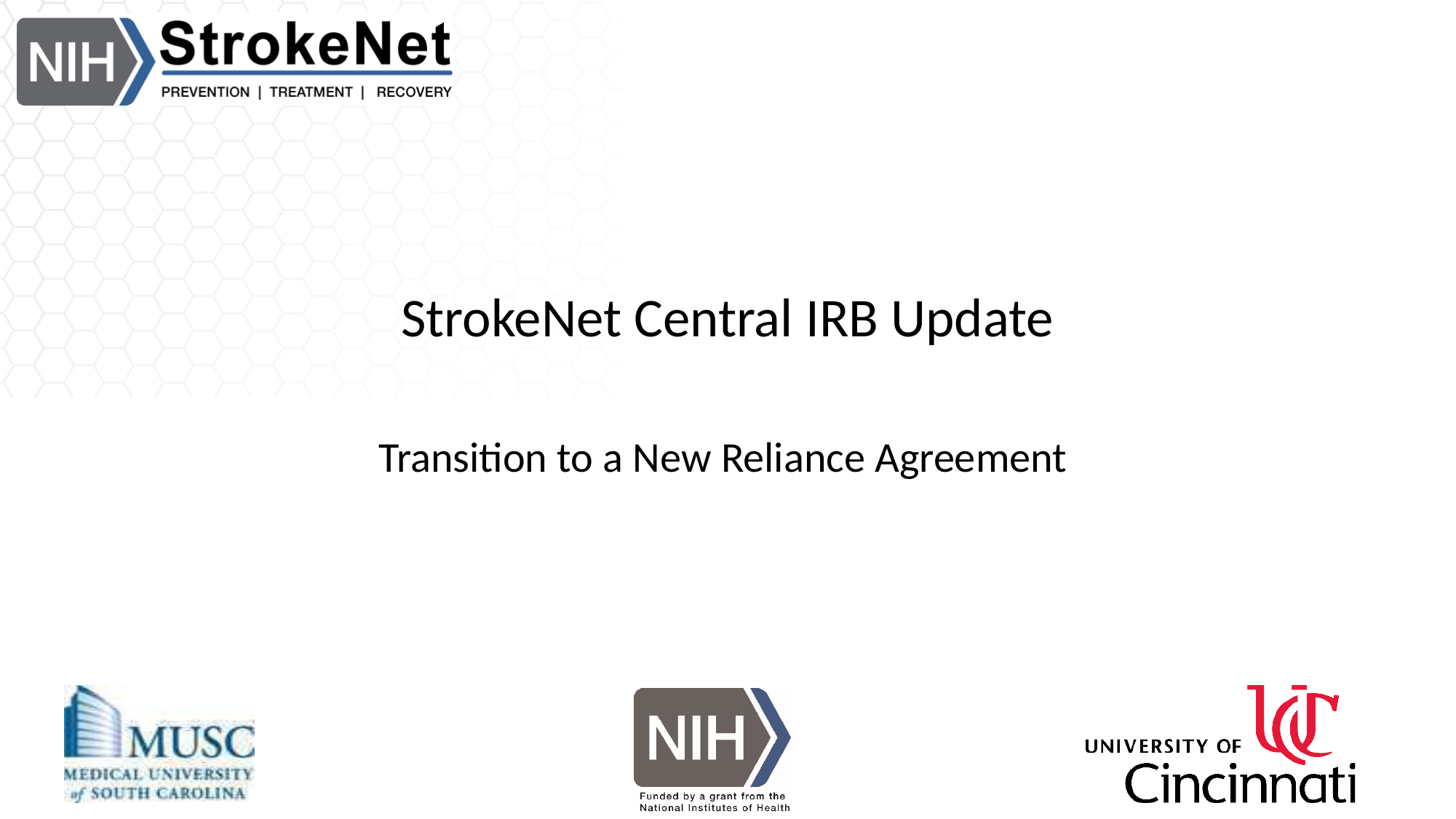

# StrokeNet Central IRB Update
Transition to a New Reliance Agreement